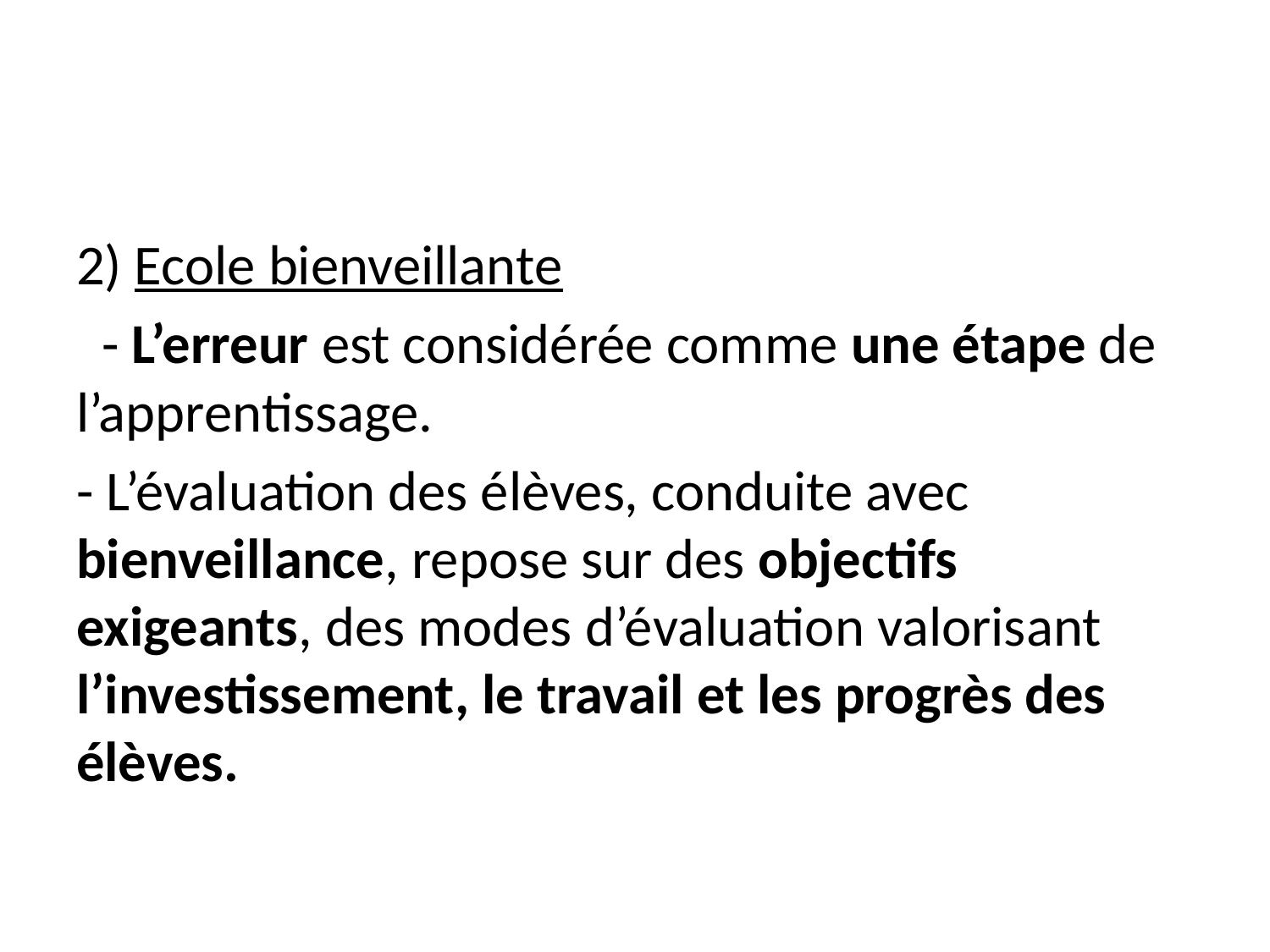

#
2) Ecole bienveillante
  - L’erreur est considérée comme une étape de l’apprentissage.
- L’évaluation des élèves, conduite avec bienveillance, repose sur des objectifs exigeants, des modes d’évaluation valorisant l’investissement, le travail et les progrès des élèves.